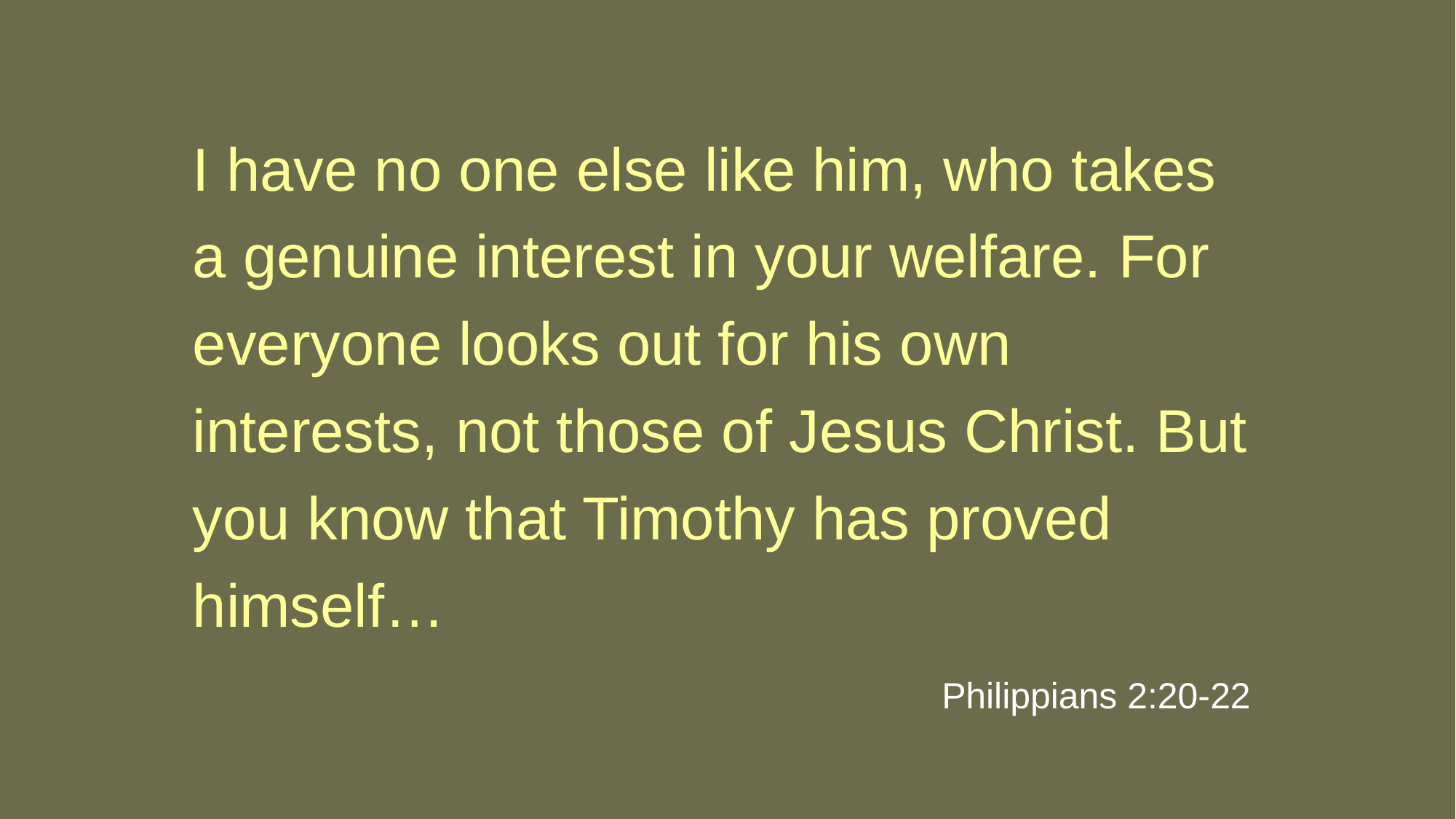

I have no one else like him, who takes a genuine interest in your welfare. For everyone looks out for his own interests, not those of Jesus Christ. But you know that Timothy has proved himself…
Philippians 2:20-22